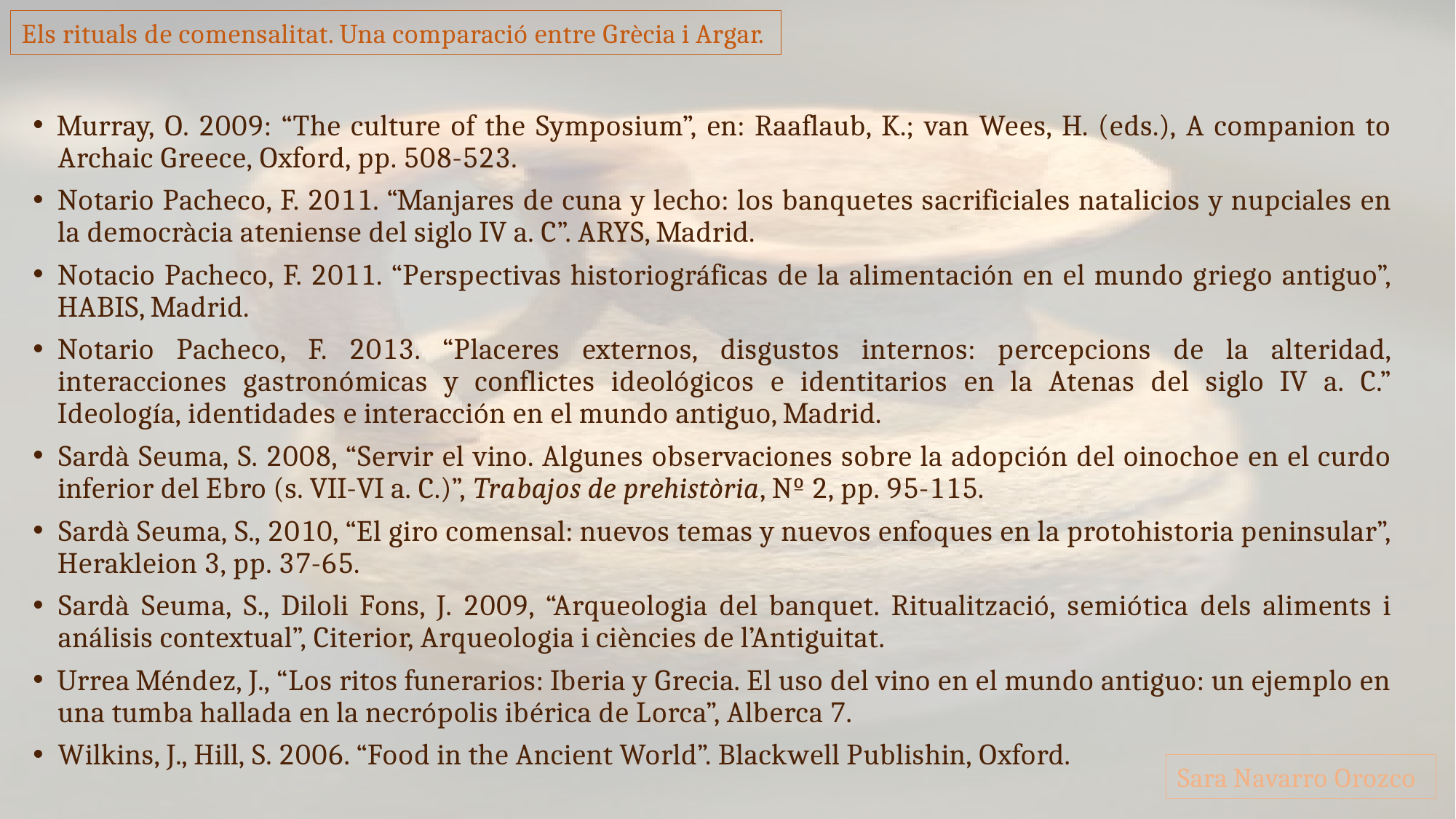

Els rituals de comensalitat. Una comparació entre Grècia i Argar.
Murray, O. 2009: “The culture of the Symposium”, en: Raaflaub, K.; van Wees, H. (eds.), A companion to Archaic Greece, Oxford, pp. 508-523.
Notario Pacheco, F. 2011. “Manjares de cuna y lecho: los banquetes sacrificiales natalicios y nupciales en la democràcia ateniense del siglo IV a. C”. ARYS, Madrid.
Notacio Pacheco, F. 2011. “Perspectivas historiográficas de la alimentación en el mundo griego antiguo”, HABIS, Madrid.
Notario Pacheco, F. 2013. “Placeres externos, disgustos internos: percepcions de la alteridad, interacciones gastronómicas y conflictes ideológicos e identitarios en la Atenas del siglo IV a. C.” Ideología, identidades e interacción en el mundo antiguo, Madrid.
Sardà Seuma, S. 2008, “Servir el vino. Algunes observaciones sobre la adopción del oinochoe en el curdo inferior del Ebro (s. VII-VI a. C.)”, Trabajos de prehistòria, Nº 2, pp. 95-115.
Sardà Seuma, S., 2010, “El giro comensal: nuevos temas y nuevos enfoques en la protohistoria peninsular”, Herakleion 3, pp. 37-65.
Sardà Seuma, S., Diloli Fons, J. 2009, “Arqueologia del banquet. Ritualització, semiótica dels aliments i análisis contextual”, Citerior, Arqueologia i ciències de l’Antiguitat.
Urrea Méndez, J., “Los ritos funerarios: Iberia y Grecia. El uso del vino en el mundo antiguo: un ejemplo en una tumba hallada en la necrópolis ibérica de Lorca”, Alberca 7.
Wilkins, J., Hill, S. 2006. “Food in the Ancient World”. Blackwell Publishin, Oxford.

Sara Navarro Orozco